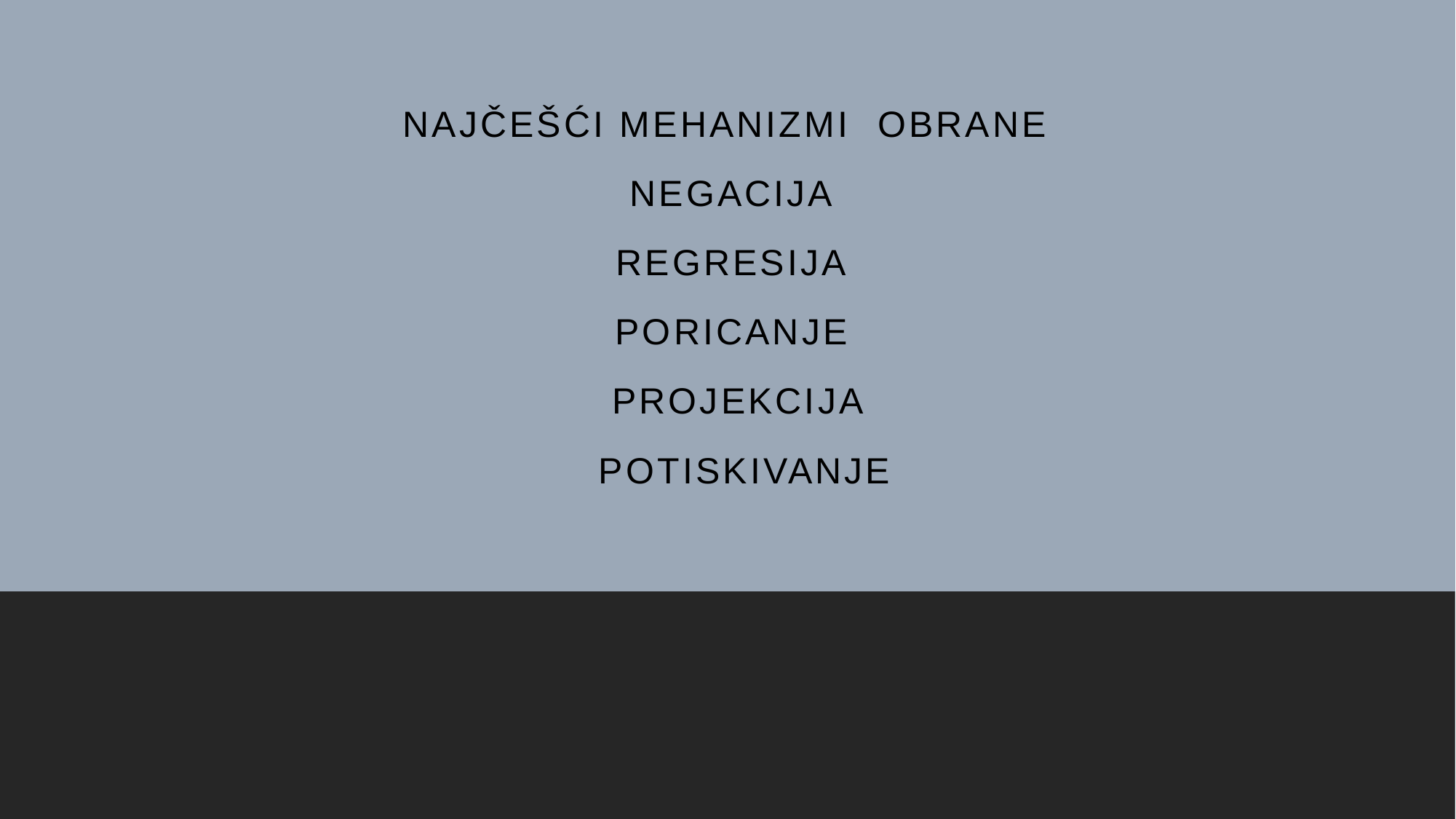

#
Najčešći mehaniZMI  obrane
negacija
regresija
poricanje
 projekcija
  potiskivanje